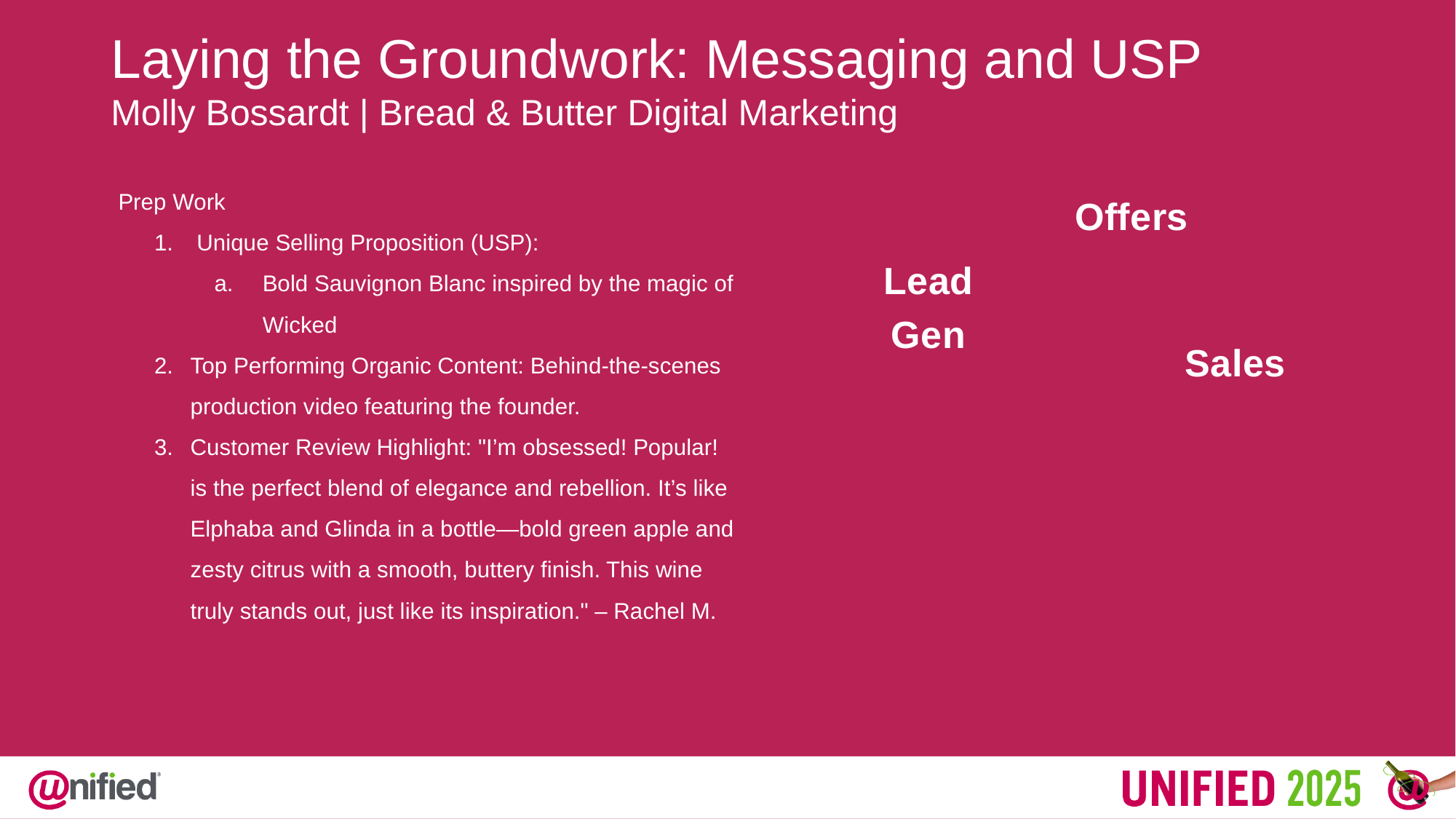

Laying the Groundwork: Messaging and USP
Molly Bossardt | Bread & Butter Digital Marketing
Prep Work
 Unique Selling Proposition (USP):
Bold Sauvignon Blanc inspired by the magic of Wicked
Top Performing Organic Content: Behind-the-scenes production video featuring the founder.
Customer Review Highlight: "I’m obsessed! Popular! is the perfect blend of elegance and rebellion. It’s like Elphaba and Glinda in a bottle—bold green apple and zesty citrus with a smooth, buttery finish. This wine truly stands out, just like its inspiration." – Rachel M.
Offers
Lead Gen
Sales